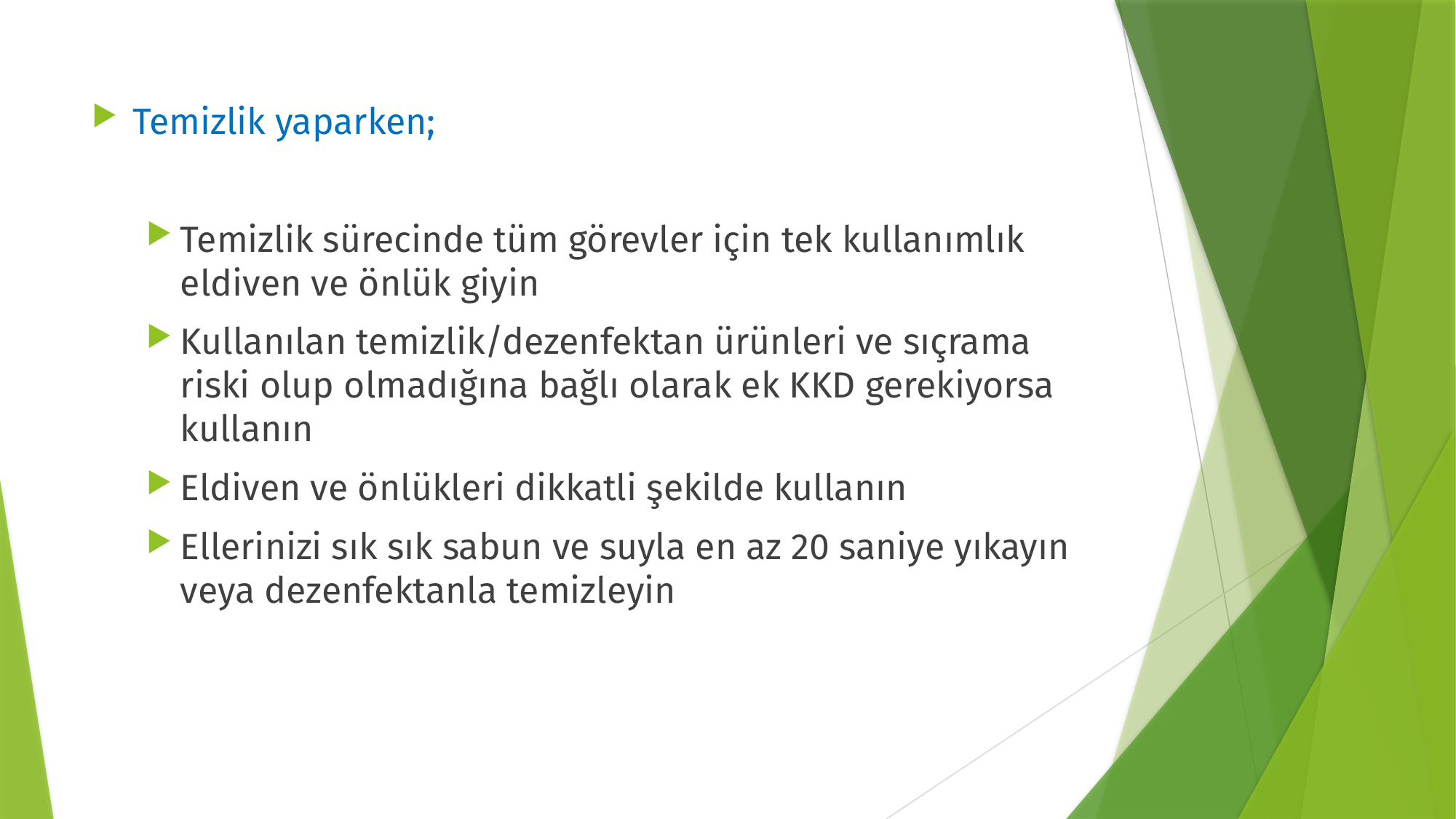

Temizlik yaparken;

Temizlik sürecinde tüm görevler için tek kullanımlık eldiven ve önlük giyin
Kullanılan temizlik/dezenfektan ürünleri ve sıçrama riski olup olmadığına bağlı olarak ek KKD gerekiyorsa kullanın
Eldiven ve önlükleri dikkatli şekilde kullanın
Ellerinizi sık sık sabun ve suyla en az 20 saniye yıkayın veya dezenfektanla temizleyin